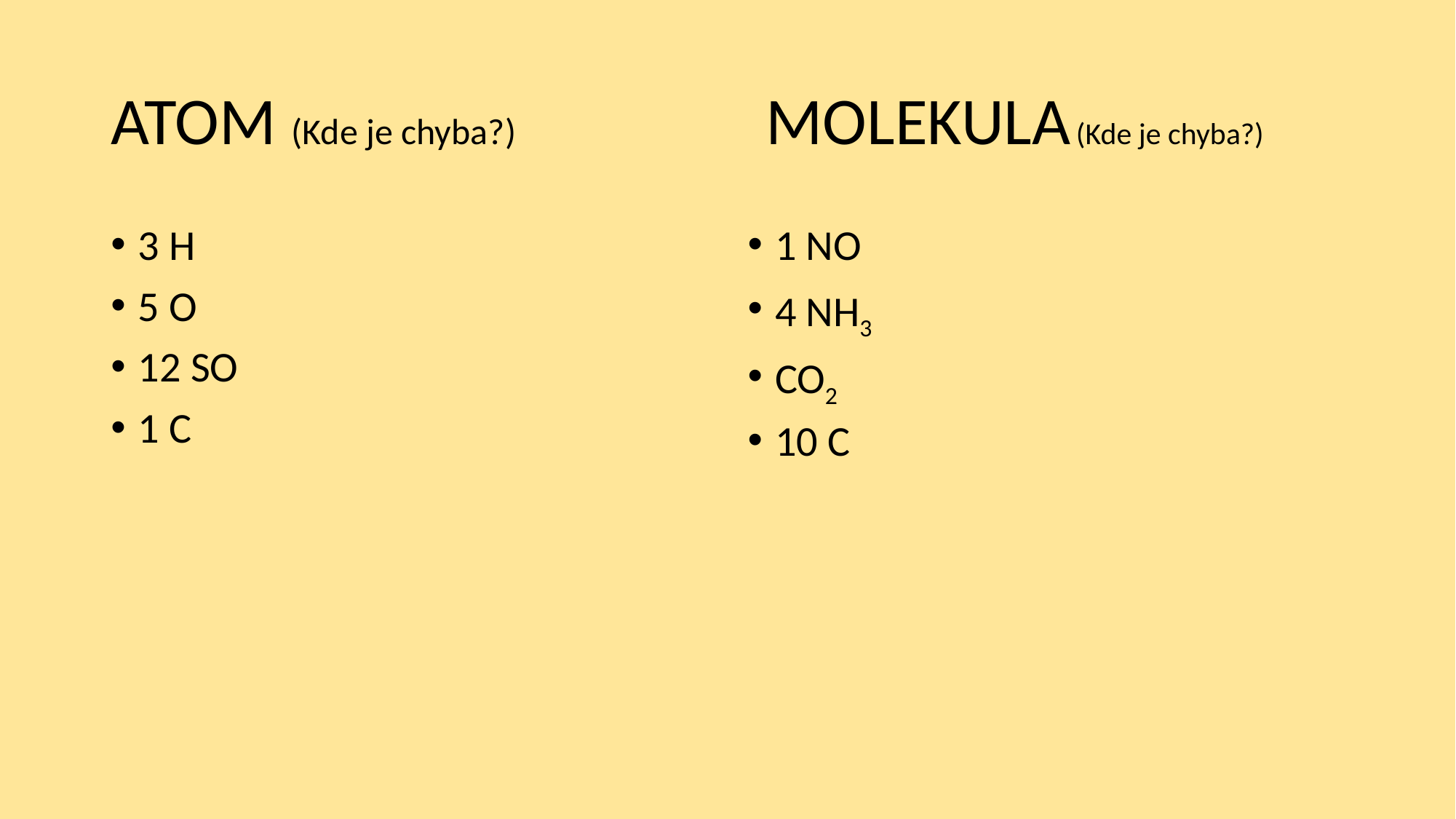

# ATOM (Kde je chyba?)			MOLEKULA (Kde je chyba?)
3 H
5 O
12 SO
1 C
1 NO
4 NH3
CO2
10 C